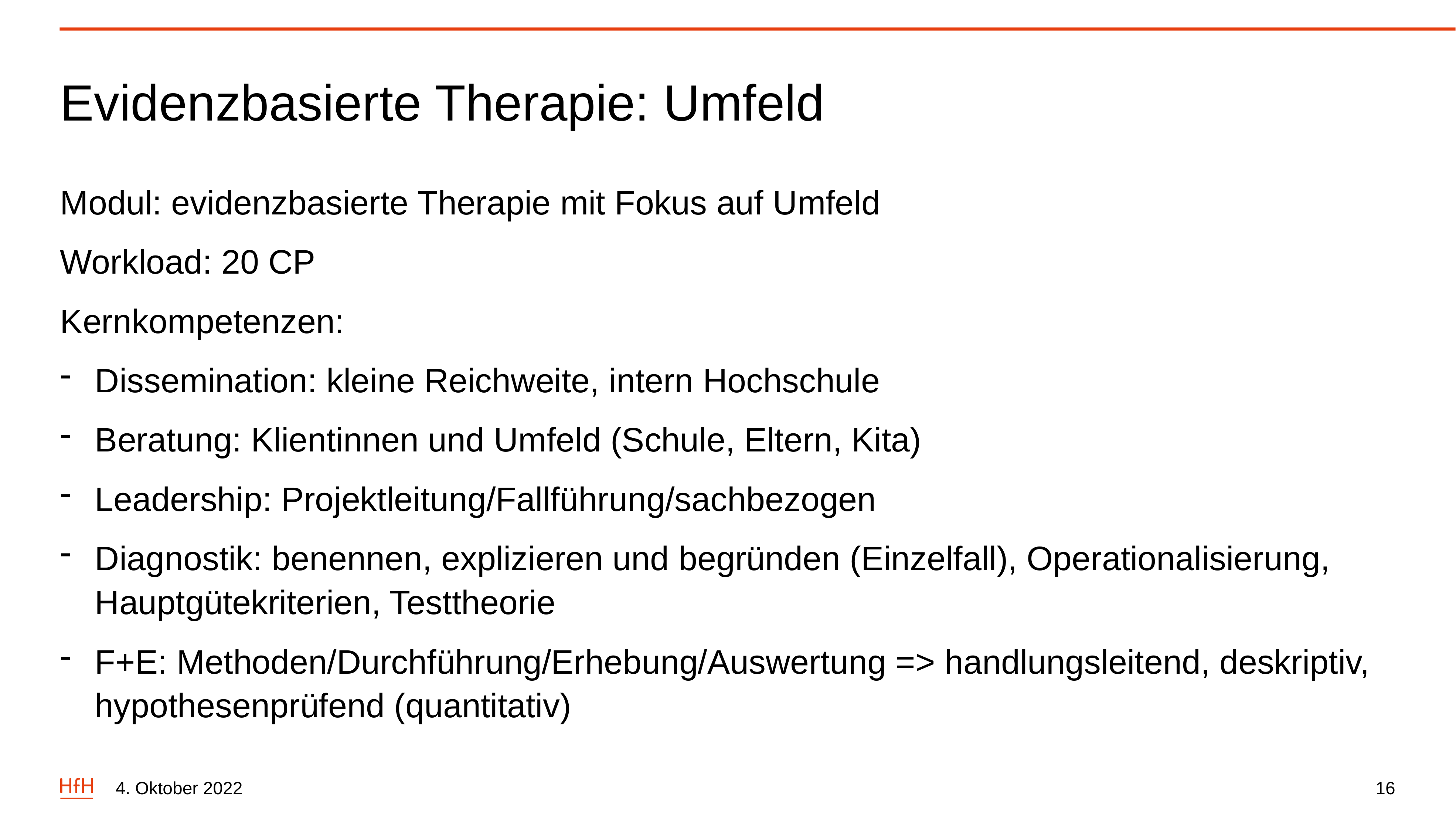

# Evidenzbasierte Therapie: Umfeld
Modul: evidenzbasierte Therapie mit Fokus auf Umfeld
Workload: 20 CP
Kernkompetenzen:
Dissemination: kleine Reichweite, intern Hochschule
Beratung: Klientinnen und Umfeld (Schule, Eltern, Kita)
Leadership: Projektleitung/Fallführung/sachbezogen
Diagnostik: benennen, explizieren und begründen (Einzelfall), Operationalisierung, Hauptgütekriterien, Testtheorie
F+E: Methoden/Durchführung/Erhebung/Auswertung => handlungsleitend, deskriptiv, hypothesenprüfend (quantitativ)

4. Oktober 2022
16